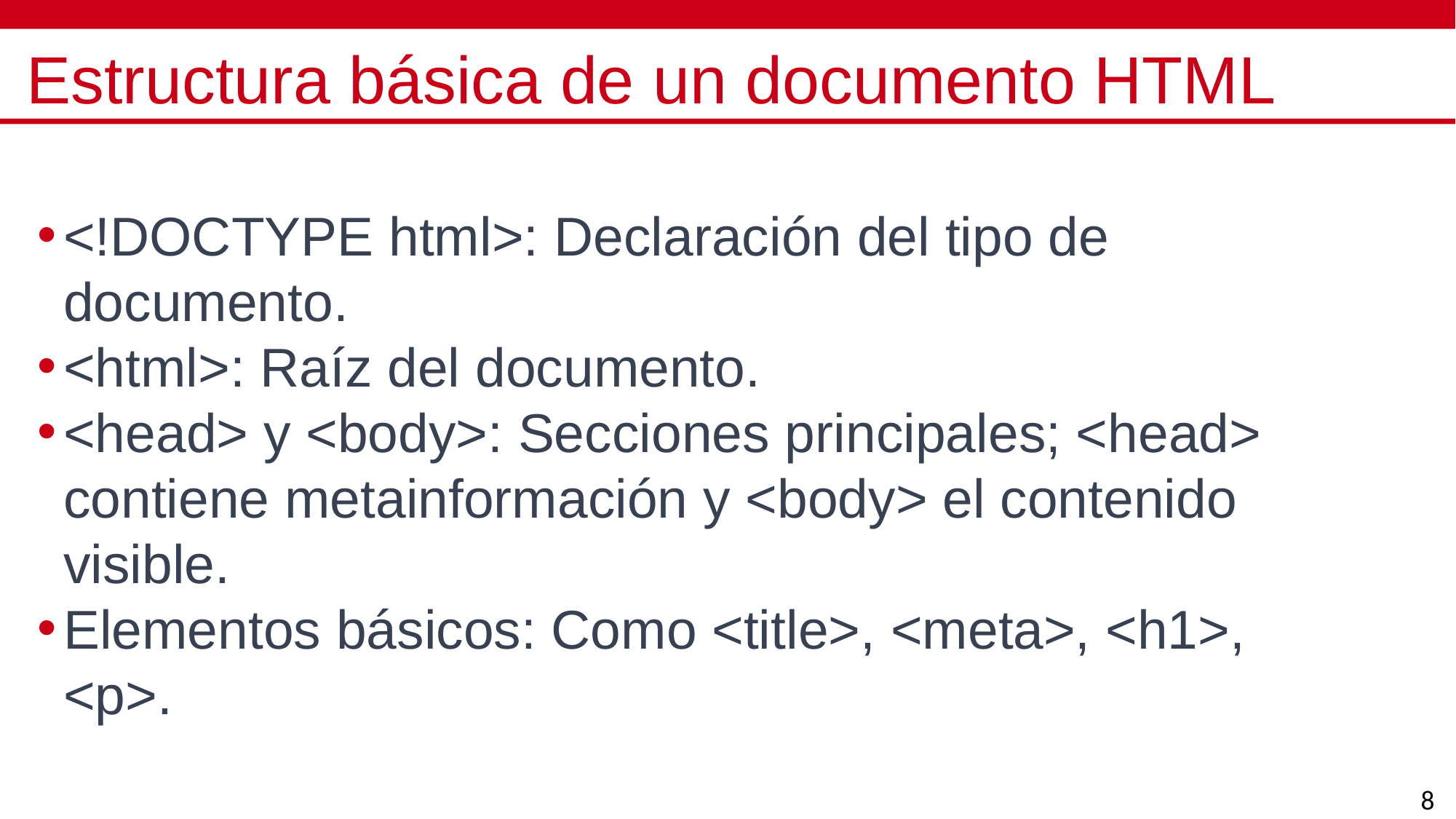

# Estructura básica de un documento HTML
<!DOCTYPE html>: Declaración del tipo de documento.
<html>: Raíz del documento.
<head> y <body>: Secciones principales; <head> contiene metainformación y <body> el contenido visible.
Elementos básicos: Como <title>, <meta>, <h1>, <p>.
8